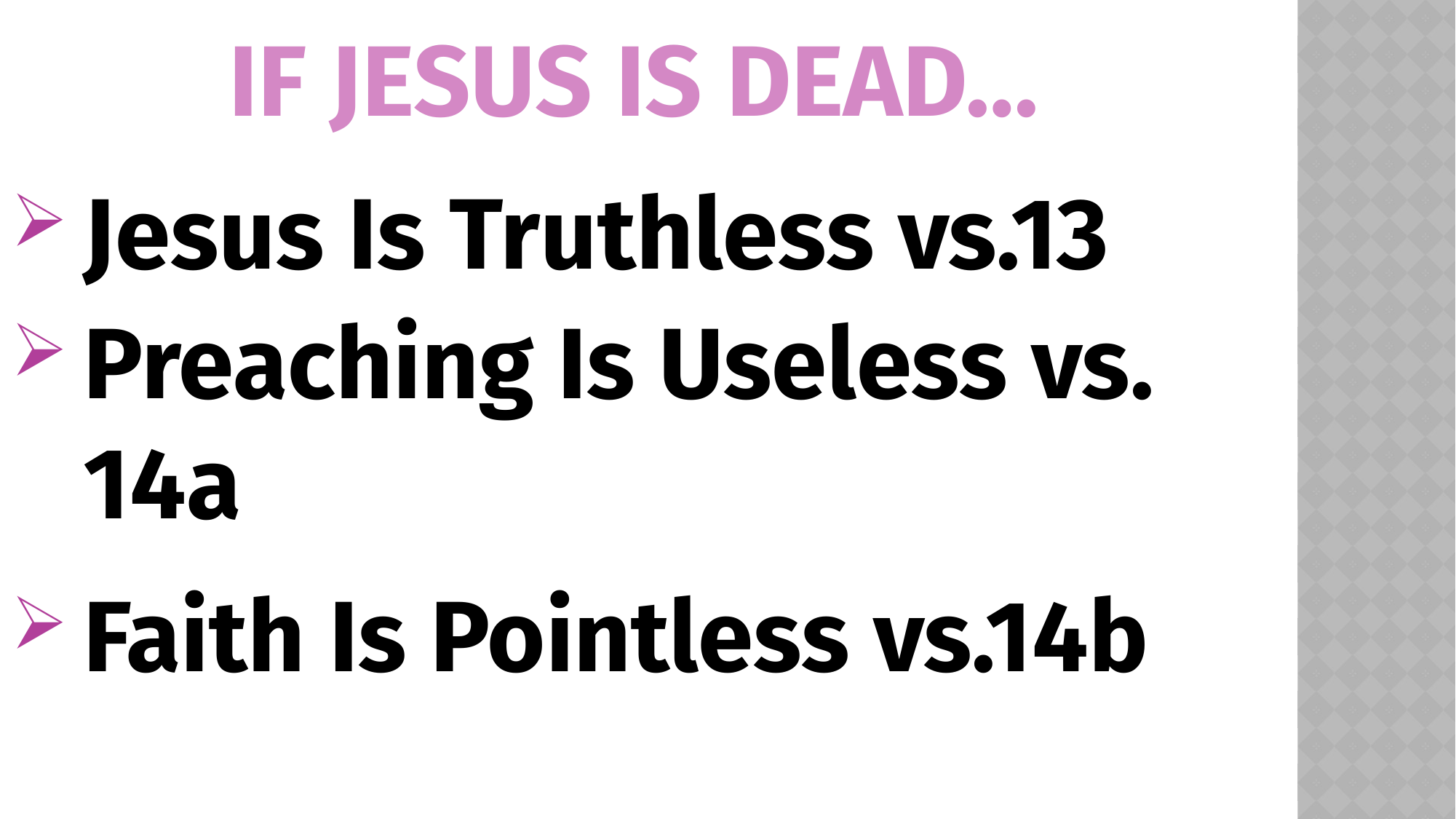

# If jesus is dead…
Jesus Is Truthless vs.13
Preaching Is Useless vs. 14a

Faith Is Pointless vs.14b